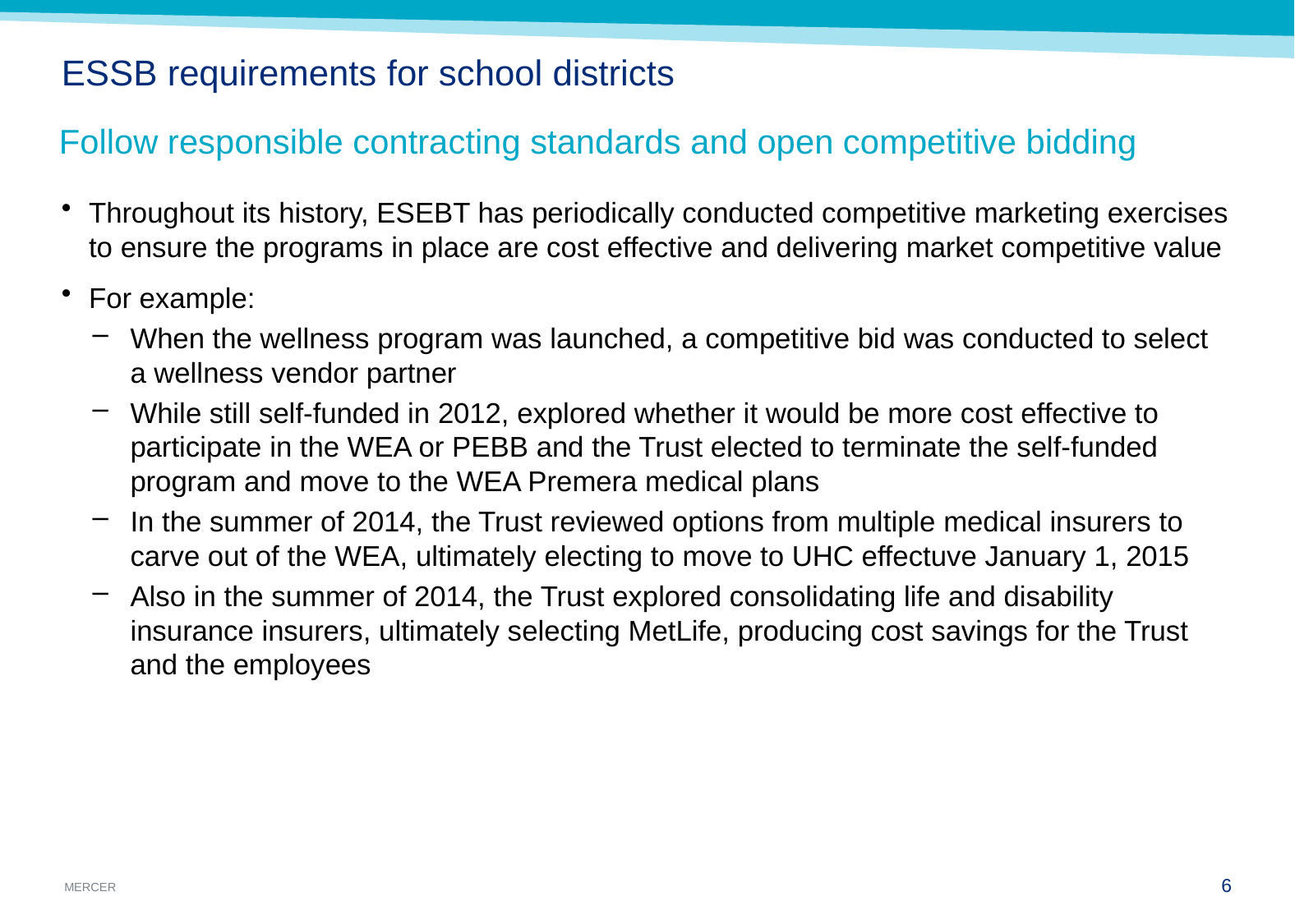

# ESSB requirements for school districts
Follow responsible contracting standards and open competitive bidding
Throughout its history, ESEBT has periodically conducted competitive marketing exercises to ensure the programs in place are cost effective and delivering market competitive value
For example:
When the wellness program was launched, a competitive bid was conducted to select a wellness vendor partner
While still self-funded in 2012, explored whether it would be more cost effective to participate in the WEA or PEBB and the Trust elected to terminate the self-funded program and move to the WEA Premera medical plans
In the summer of 2014, the Trust reviewed options from multiple medical insurers to carve out of the WEA, ultimately electing to move to UHC effectuve January 1, 2015
Also in the summer of 2014, the Trust explored consolidating life and disability insurance insurers, ultimately selecting MetLife, producing cost savings for the Trust and the employees
6